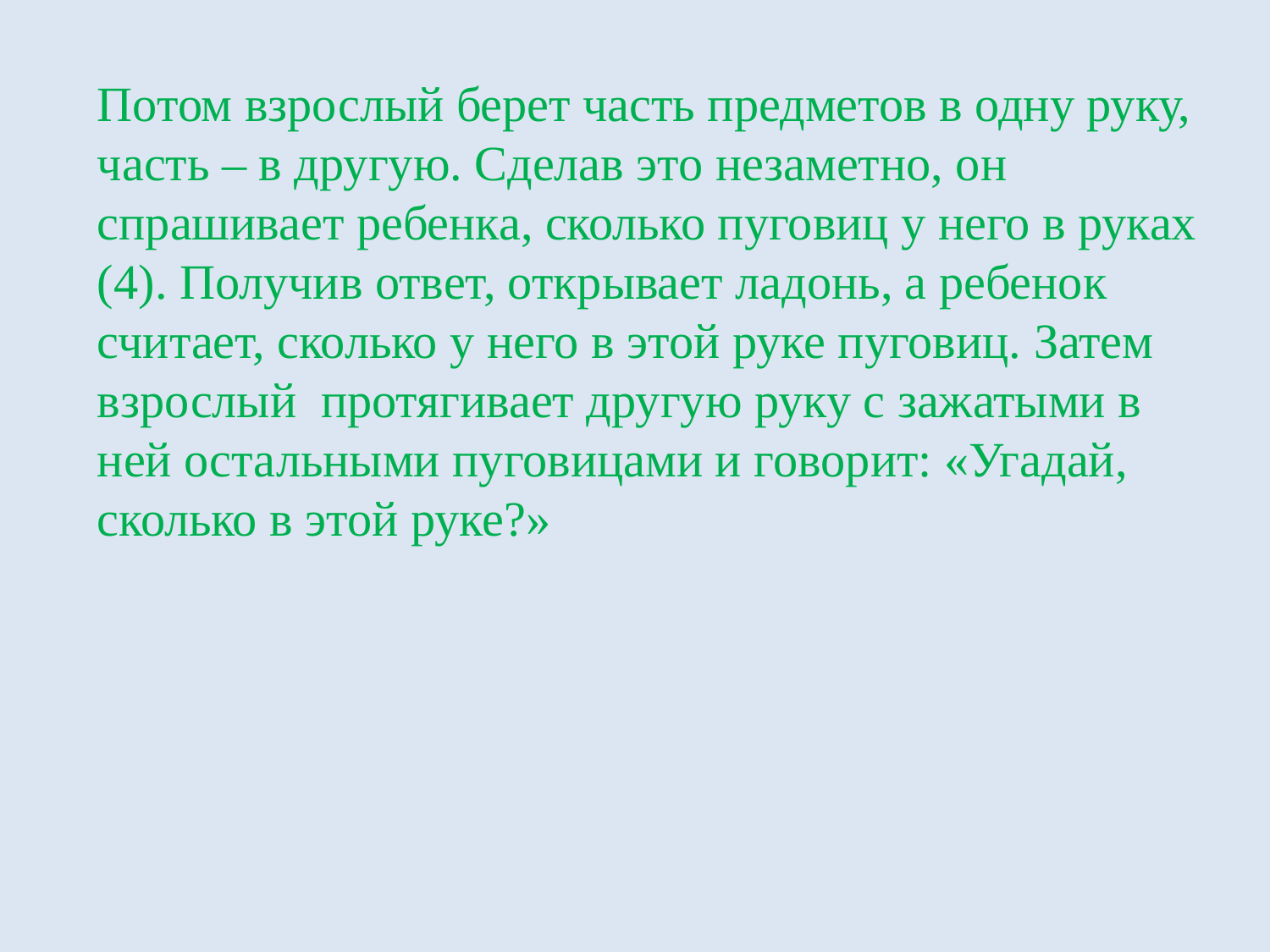

Потом взрослый берет часть предметов в одну руку, часть – в другую. Сделав это незаметно, он спрашивает ребенка, сколько пуговиц у него в руках (4). Получив ответ, открывает ладонь, а ребенок считает, сколько у него в этой руке пуговиц. Затем взрослый  протягивает другую руку с зажатыми в ней остальными пуговицами и говорит: «Угадай, сколько в этой руке?»